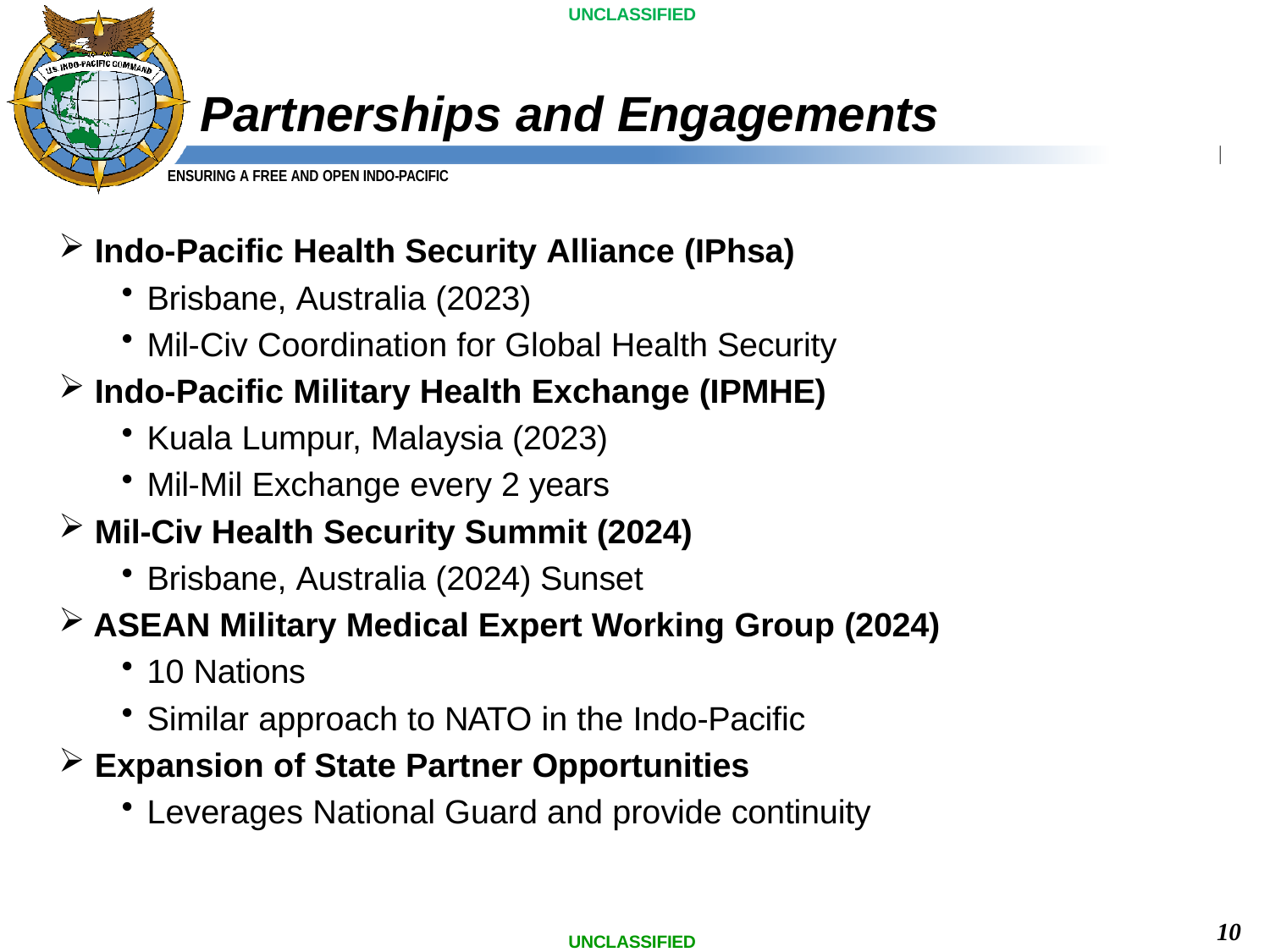

UNCLASSIFIED
Partnerships and Engagements
ENSURING A FREE AND OPEN INDO-PACIFIC
Indo-Pacific Health Security Alliance (IPhsa)
Brisbane, Australia (2023)
Mil-Civ Coordination for Global Health Security
Indo-Pacific Military Health Exchange (IPMHE)
Kuala Lumpur, Malaysia (2023)
Mil-Mil Exchange every 2 years
Mil-Civ Health Security Summit (2024)
Brisbane, Australia (2024) Sunset
ASEAN Military Medical Expert Working Group (2024)
10 Nations
Similar approach to NATO in the Indo-Pacific
Expansion of State Partner Opportunities
Leverages National Guard and provide continuity
10
UNCLASSIFIED